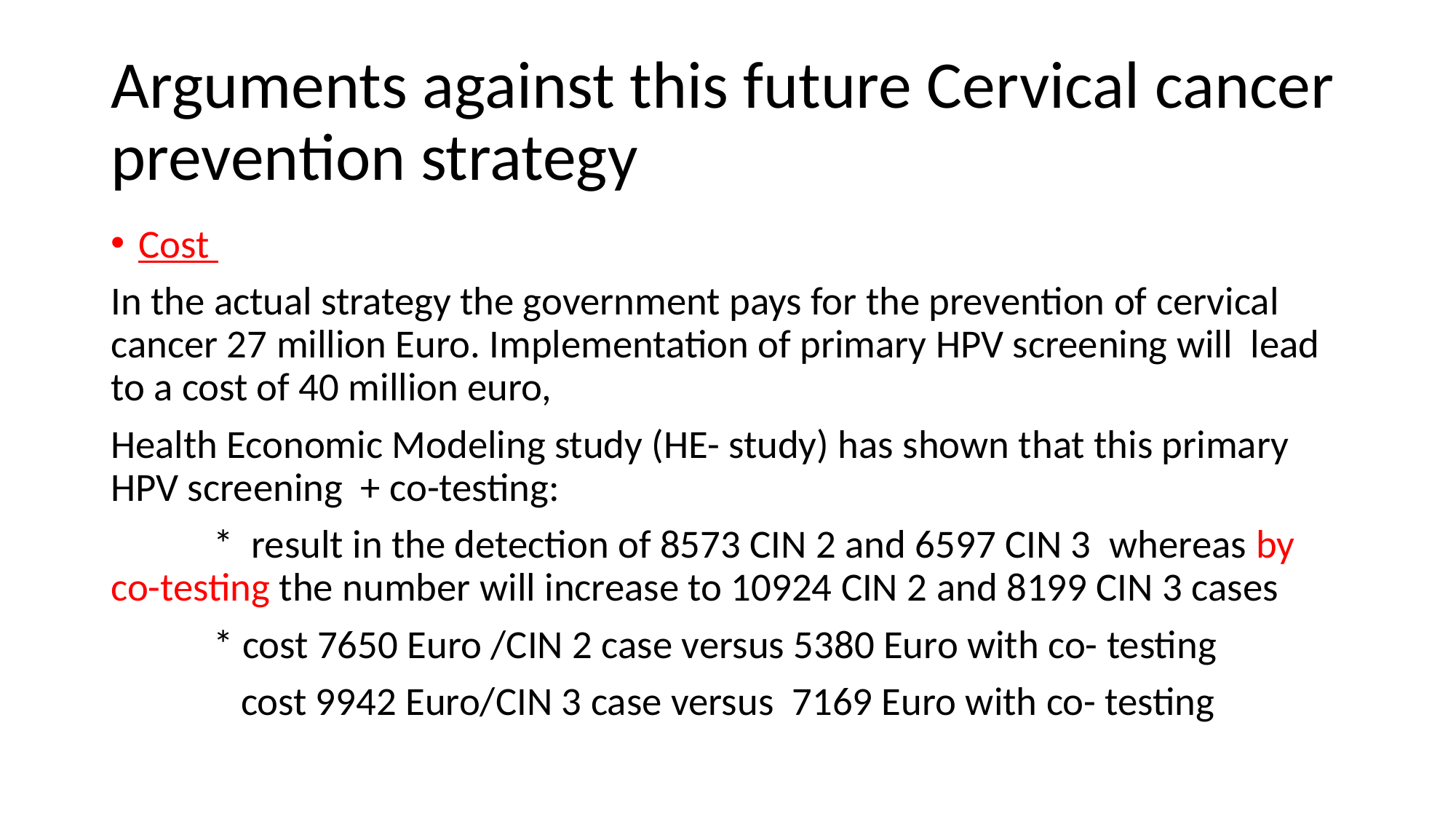

# Arguments against this future Cervical cancer prevention strategy
Cost
In the actual strategy the government pays for the prevention of cervical cancer 27 million Euro. Implementation of primary HPV screening will  lead to a cost of 40 million euro,
Health Economic Modeling study (HE- study) has shown that this primary HPV screening  + co-testing:
	*  result in the detection of 8573 CIN 2 and 6597 CIN 3  whereas by co-testing the number will increase to 10924 CIN 2 and 8199 CIN 3 cases
	* cost 7650 Euro /CIN 2 case versus 5380 Euro with co- testing
	   cost 9942 Euro/CIN 3 case versus  7169 Euro with co- testing